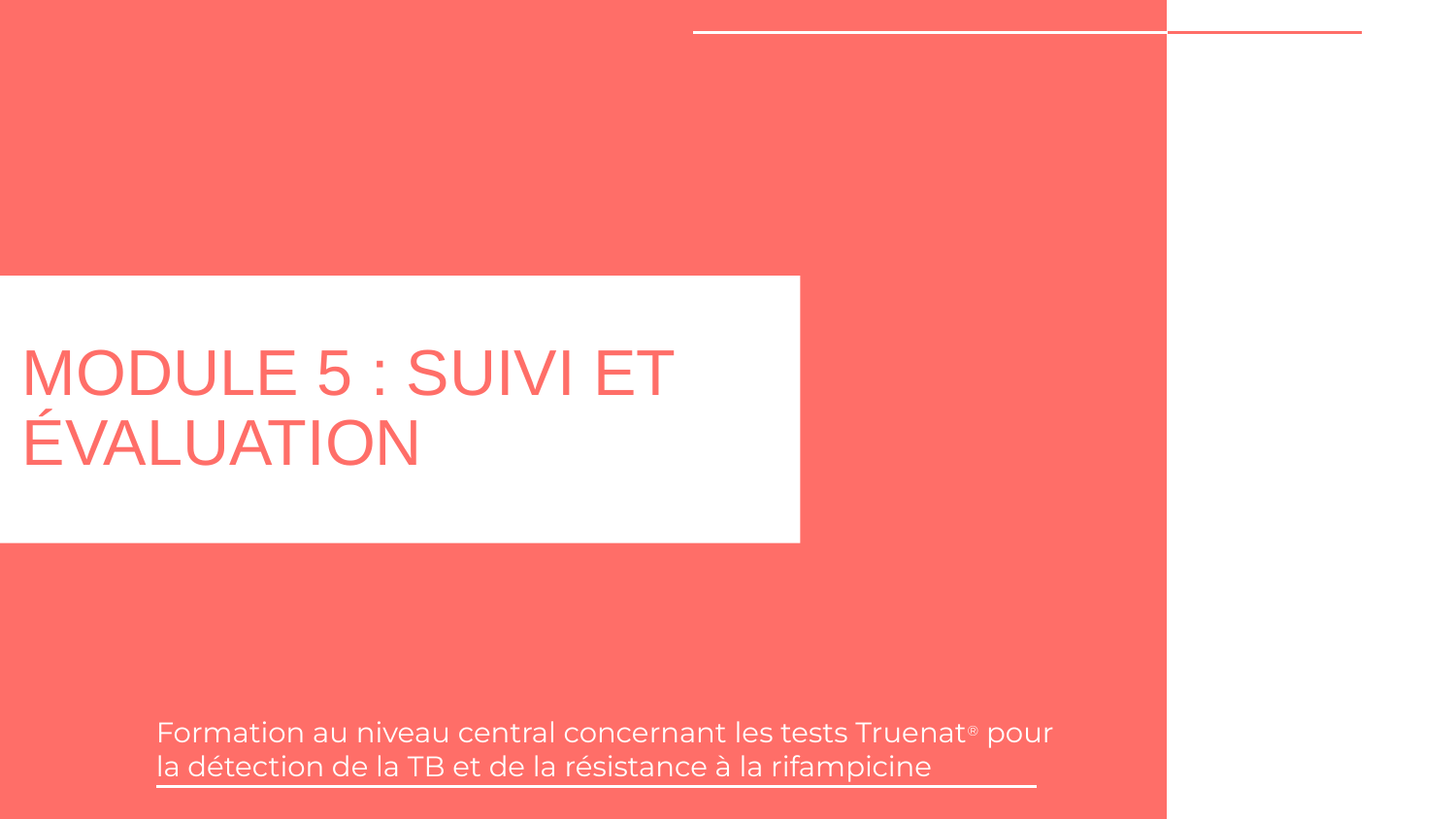

# MODULE 5 : SUIVI ET ÉVALUATION
Formation au niveau central concernant les tests Truenat® pour la détection de la TB et de la résistance à la rifampicine